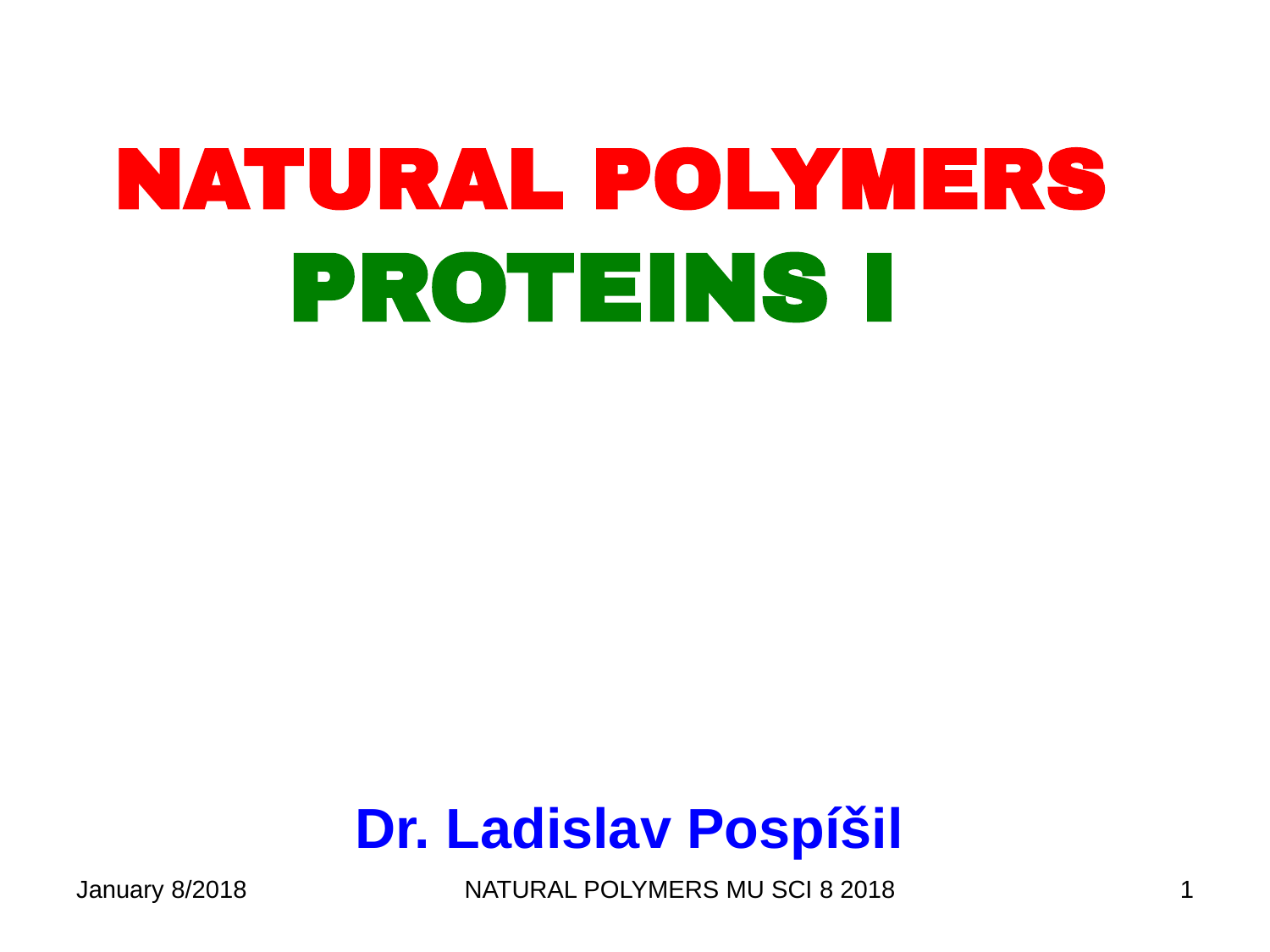

# NATURAL POLYMERS PROTEINS I
Dr. Ladislav Pospíšil
January 8/2018
NATURAL POLYMERS MU SCI 8 2018
1